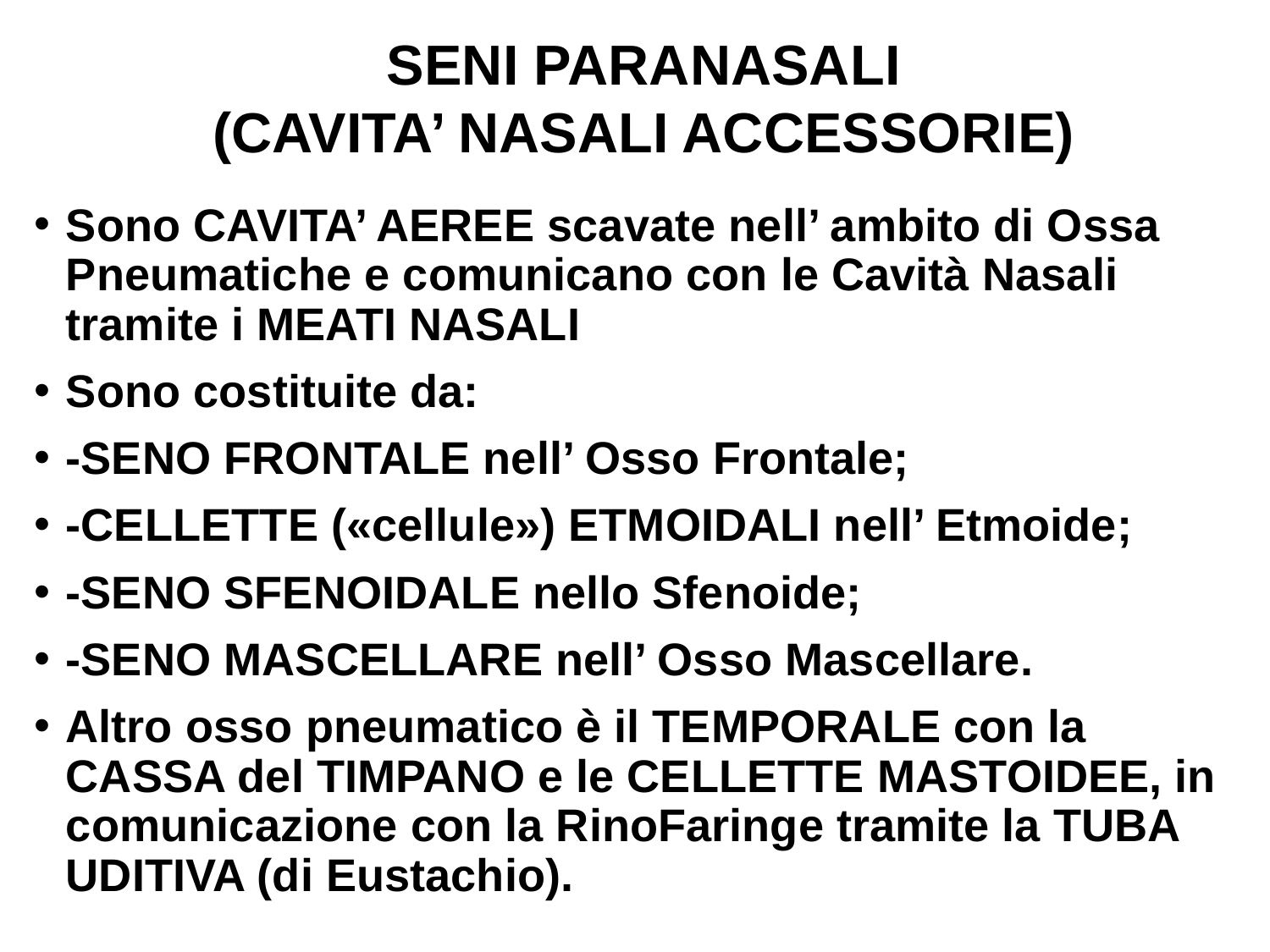

SENI PARANASALI
(CAVITA’ NASALI ACCESSORIE)
Sono CAVITA’ AEREE scavate nell’ ambito di Ossa Pneumatiche e comunicano con le Cavità Nasali tramite i MEATI NASALI
Sono costituite da:
-SENO FRONTALE nell’ Osso Frontale;
-CELLETTE («cellule») ETMOIDALI nell’ Etmoide;
-SENO SFENOIDALE nello Sfenoide;
-SENO MASCELLARE nell’ Osso Mascellare.
Altro osso pneumatico è il TEMPORALE con la CASSA del TIMPANO e le CELLETTE MASTOIDEE, in comunicazione con la RinoFaringe tramite la TUBA UDITIVA (di Eustachio).